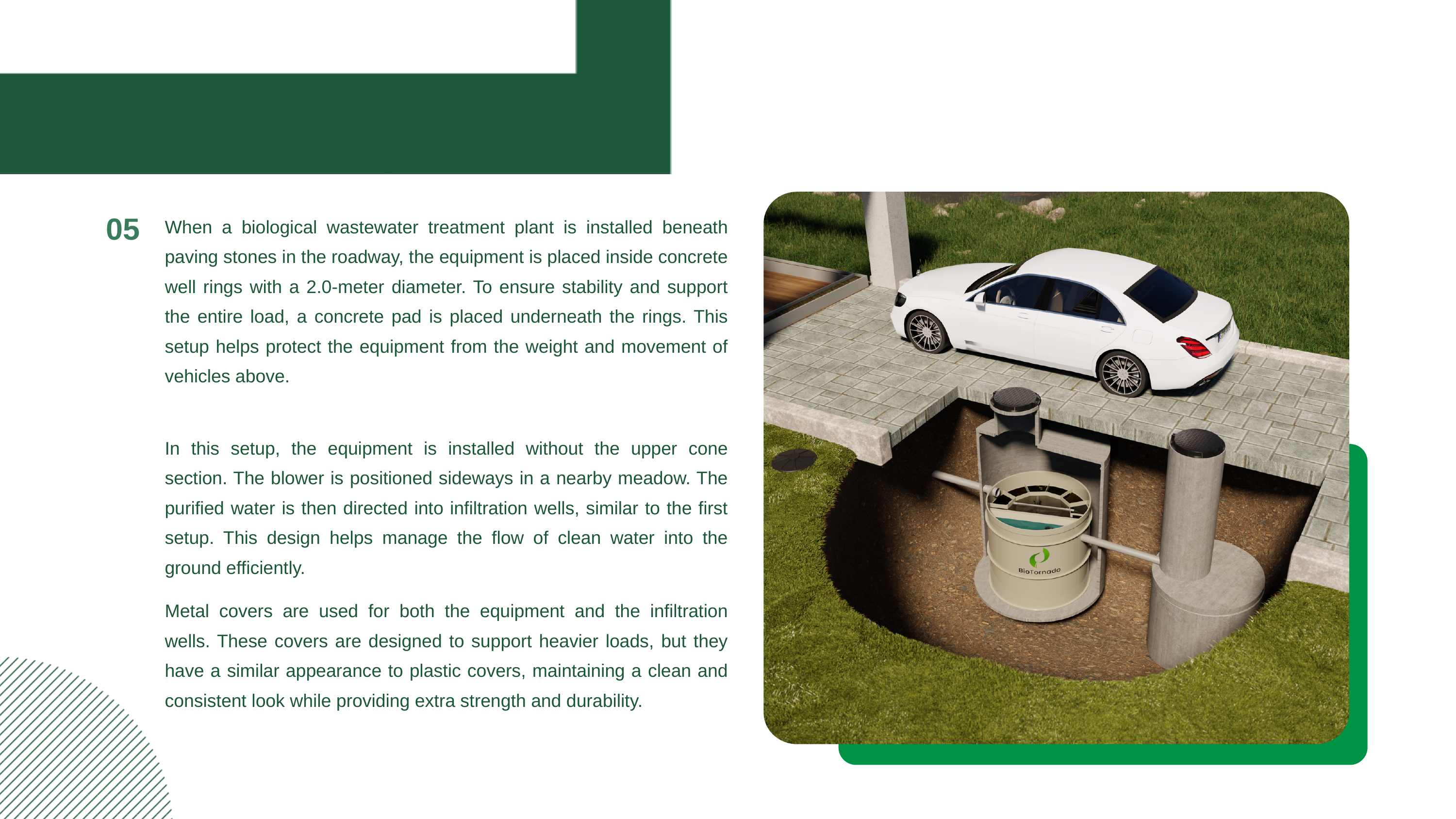

Installation options

05
When a biological wastewater treatment plant is installed beneath paving stones in the roadway, the equipment is placed inside concrete well rings with a 2.0-meter diameter. To ensure stability and support the entire load, a concrete pad is placed underneath the rings. This setup helps protect the equipment from the weight and movement of vehicles above.
In this setup, the equipment is installed without the upper cone section. The blower is positioned sideways in a nearby meadow. The purified water is then directed into infiltration wells, similar to the first setup. This design helps manage the flow of clean water into the ground efficiently.

Metal covers are used for both the equipment and the infiltration wells. These covers are designed to support heavier loads, but they have a similar appearance to plastic covers, maintaining a clean and consistent look while providing extra strength and durability.